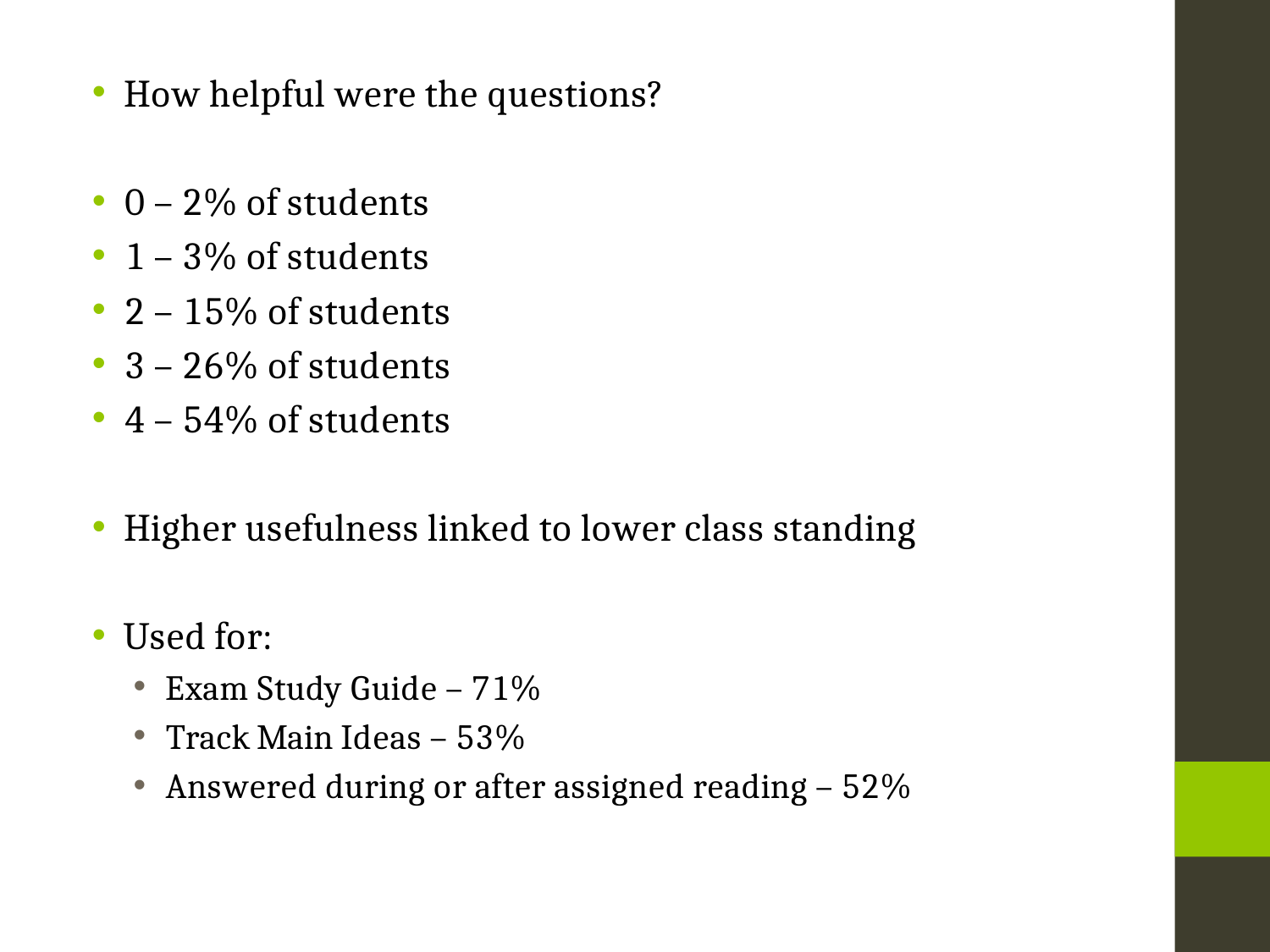

#
How helpful were the questions?

0 – 2% of students
1 – 3% of students
2 – 15% of students
3 – 26% of students
4 – 54% of students

Higher usefulness linked to lower class standing

Used for:
Exam Study Guide – 71%
Track Main Ideas – 53%
Answered during or after assigned reading – 52%